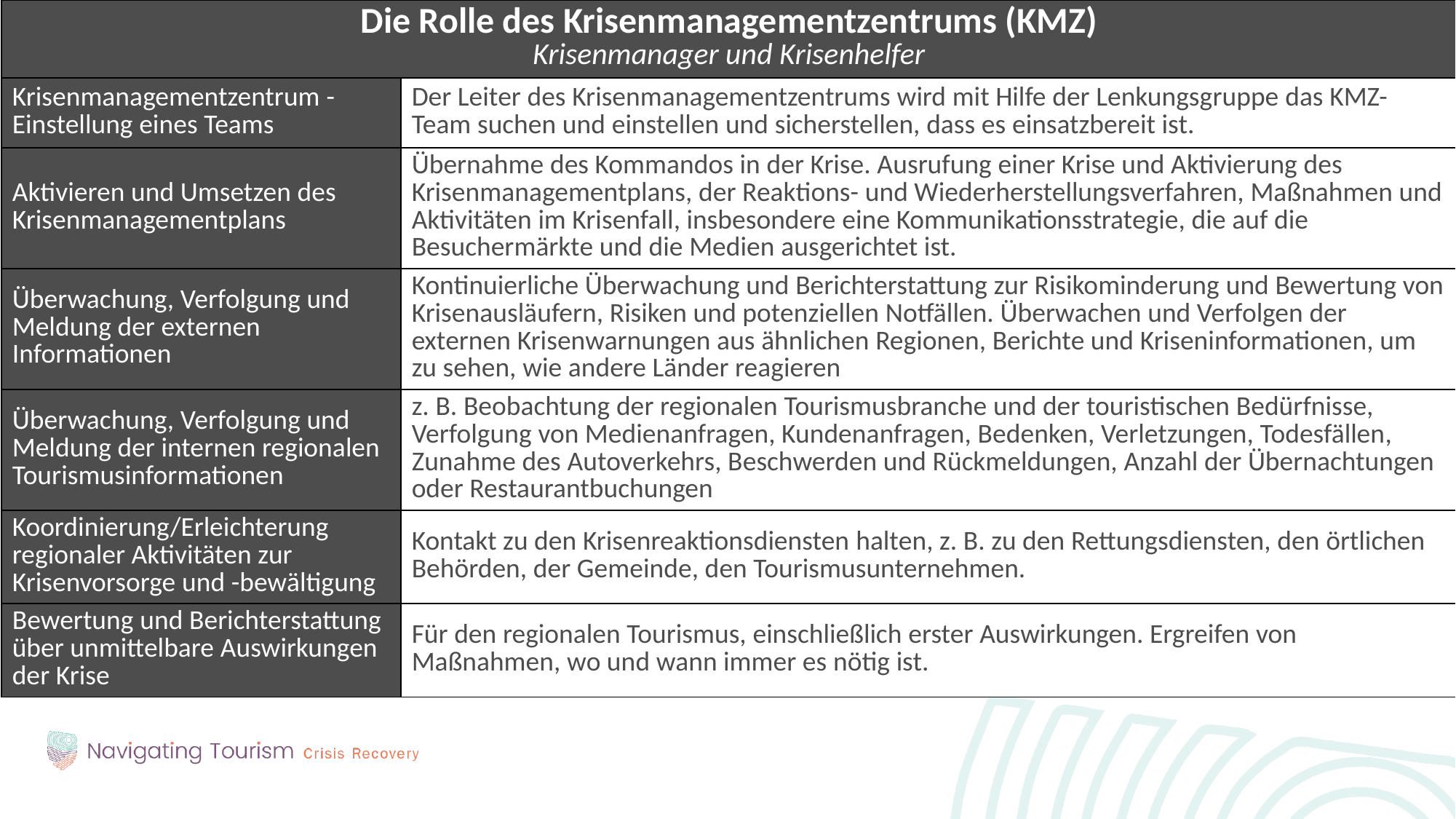

| Die Rolle des Krisenmanagementzentrums (KMZ) Krisenmanager und Krisenhelfer |  |
| --- | --- |
| Krisenmanagementzentrum - Einstellung eines Teams | Der Leiter des Krisenmanagementzentrums wird mit Hilfe der Lenkungsgruppe das KMZ-Team suchen und einstellen und sicherstellen, dass es einsatzbereit ist. |
| Aktivieren und Umsetzen des Krisenmanagementplans | Übernahme des Kommandos in der Krise. Ausrufung einer Krise und Aktivierung des Krisenmanagementplans, der Reaktions- und Wiederherstellungsverfahren, Maßnahmen und Aktivitäten im Krisenfall, insbesondere eine Kommunikationsstrategie, die auf die Besuchermärkte und die Medien ausgerichtet ist. |
| Überwachung, Verfolgung und Meldung der externen Informationen | Kontinuierliche Überwachung und Berichterstattung zur Risikominderung und Bewertung von Krisenausläufern, Risiken und potenziellen Notfällen. Überwachen und Verfolgen der externen Krisenwarnungen aus ähnlichen Regionen, Berichte und Kriseninformationen, um zu sehen, wie andere Länder reagieren |
| Überwachung, Verfolgung und Meldung der internen regionalen Tourismusinformationen | z. B. Beobachtung der regionalen Tourismusbranche und der touristischen Bedürfnisse, Verfolgung von Medienanfragen, Kundenanfragen, Bedenken, Verletzungen, Todesfällen, Zunahme des Autoverkehrs, Beschwerden und Rückmeldungen, Anzahl der Übernachtungen oder Restaurantbuchungen |
| Koordinierung/Erleichterung regionaler Aktivitäten zur Krisenvorsorge und -bewältigung | Kontakt zu den Krisenreaktionsdiensten halten, z. B. zu den Rettungsdiensten, den örtlichen Behörden, der Gemeinde, den Tourismusunternehmen. |
| Bewertung und Berichterstattung über unmittelbare Auswirkungen der Krise | Für den regionalen Tourismus, einschließlich erster Auswirkungen. Ergreifen von Maßnahmen, wo und wann immer es nötig ist. |